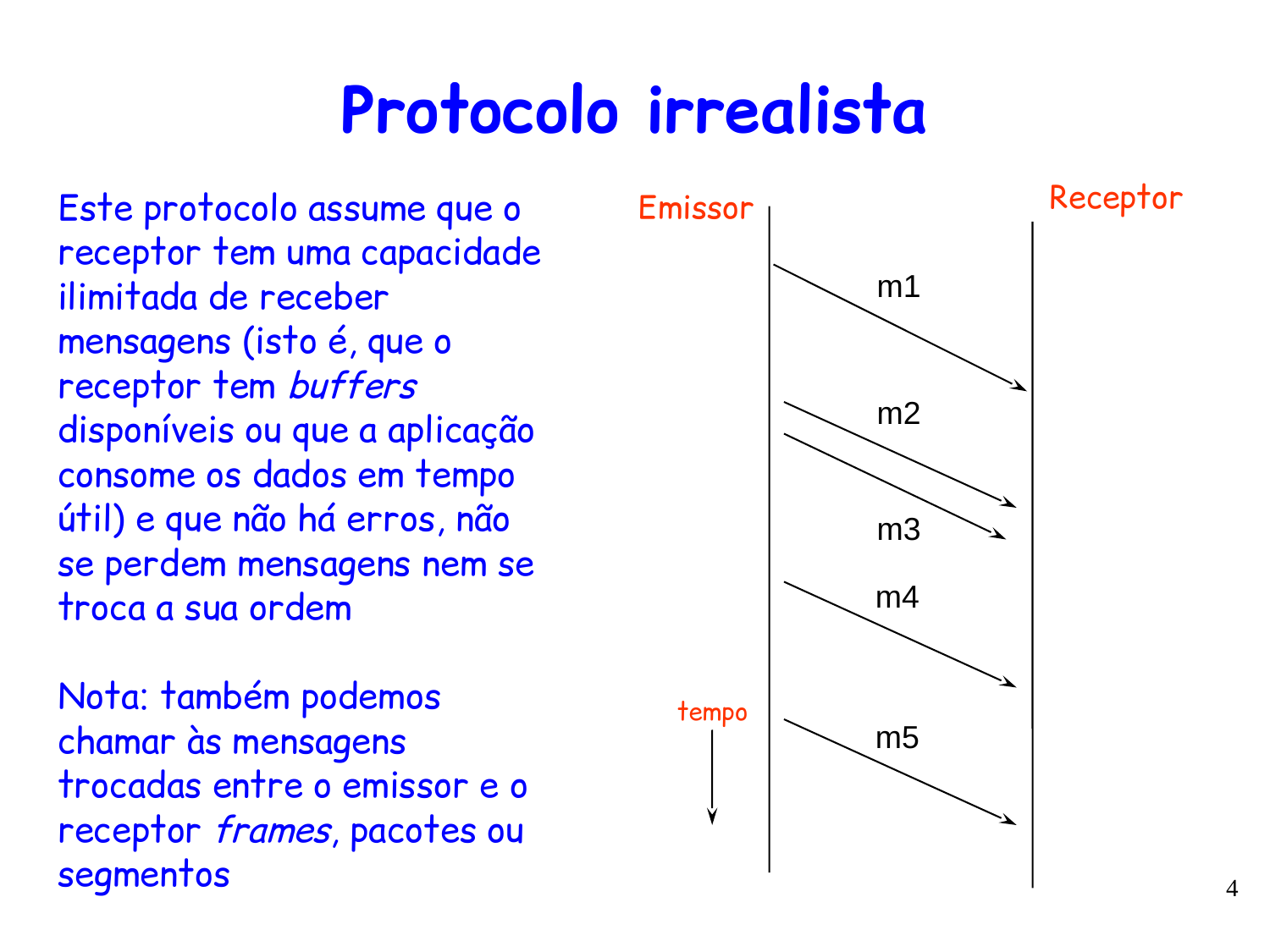

# Protocolo irrealista
Receptor
Emissor

m1
m2

m3
m4

tempo

m5

Este protocolo assume que o receptor tem uma capacidade ilimitada de receber mensagens (isto é, que o receptor tem buffers disponíveis ou que a aplicação consome os dados em tempo útil) e que não há erros, não se perdem mensagens nem se troca a sua ordem

Nota: também podemos chamar às mensagens trocadas entre o emissor e o receptor frames, pacotes ou segmentos
4